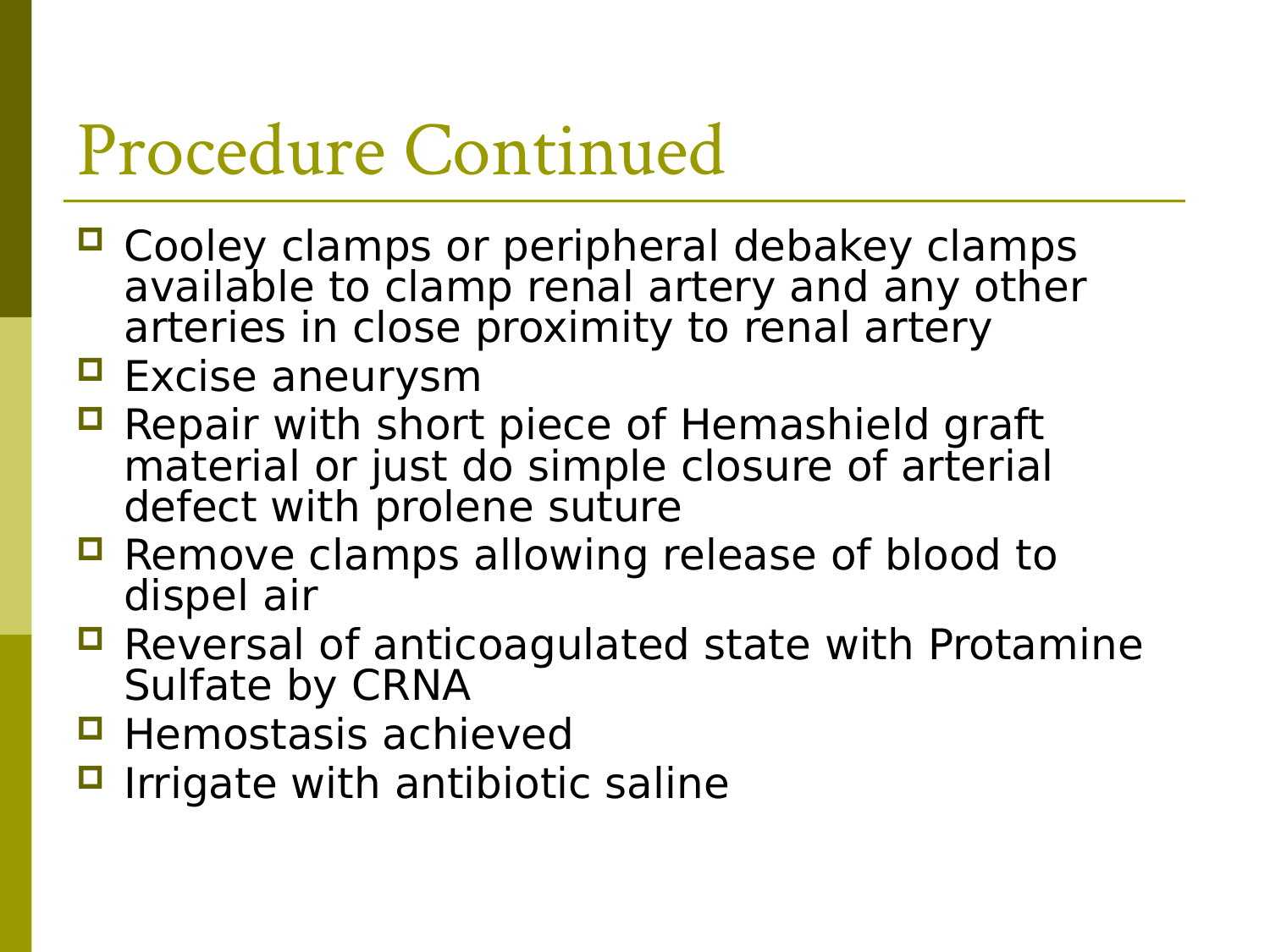

# Procedure Continued
Cooley clamps or peripheral debakey clamps available to clamp renal artery and any other arteries in close proximity to renal artery
Excise aneurysm
Repair with short piece of Hemashield graft material or just do simple closure of arterial defect with prolene suture
Remove clamps allowing release of blood to dispel air
Reversal of anticoagulated state with Protamine Sulfate by CRNA
Hemostasis achieved
Irrigate with antibiotic saline